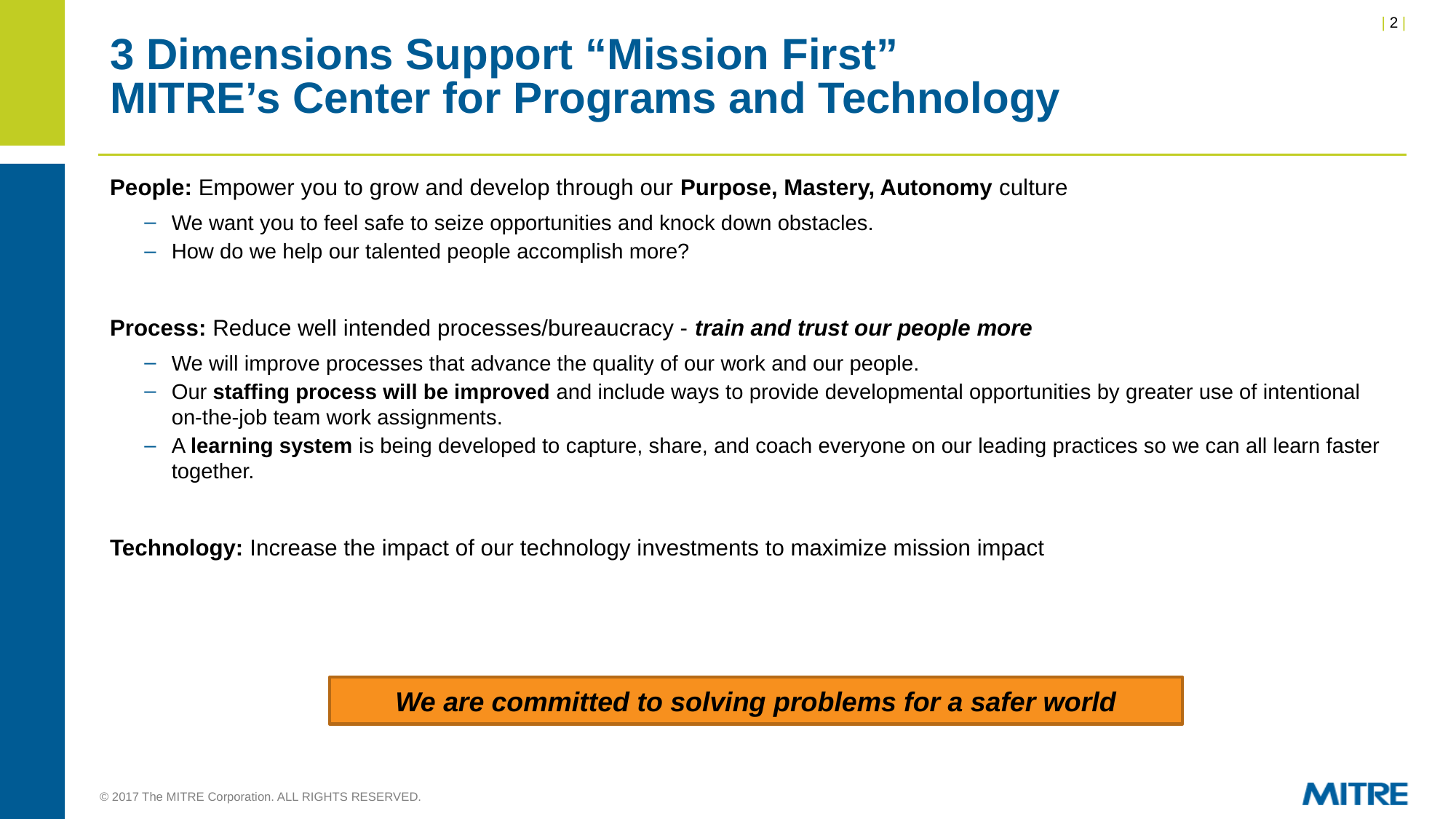

# 3 Dimensions Support “Mission First” MITRE’s Center for Programs and Technology
People: Empower you to grow and develop through our Purpose, Mastery, Autonomy culture
We want you to feel safe to seize opportunities and knock down obstacles.
How do we help our talented people accomplish more?

Process: Reduce well intended processes/bureaucracy - train and trust our people more
We will improve processes that advance the quality of our work and our people.
Our staffing process will be improved and include ways to provide developmental opportunities by greater use of intentional on-the-job team work assignments.
A learning system is being developed to capture, share, and coach everyone on our leading practices so we can all learn faster together.

Technology: Increase the impact of our technology investments to maximize mission impact
We are committed to solving problems for a safer world